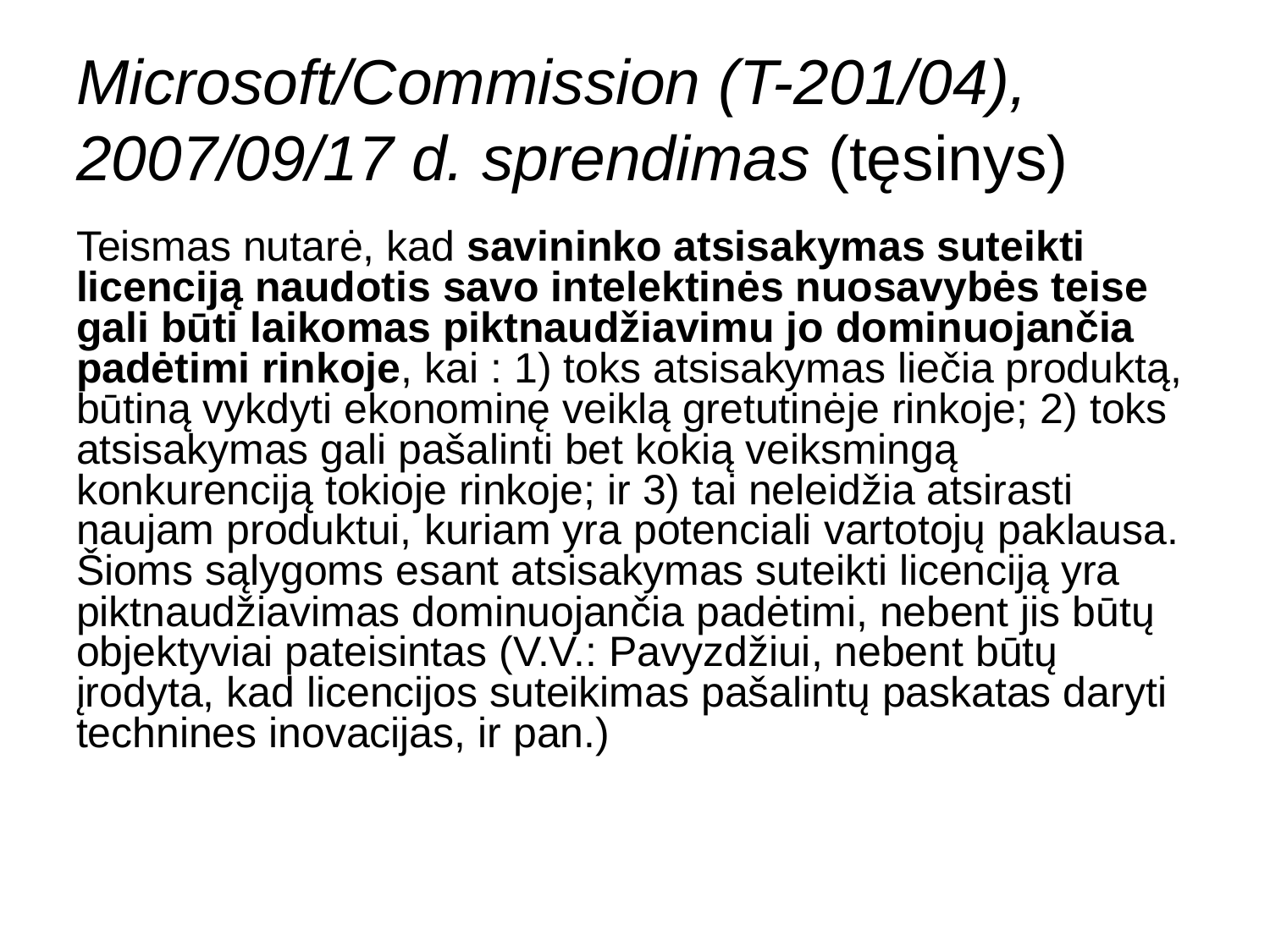

Microsoft/Commission (T-201/04), 2007/09/17 d. sprendimas (tęsinys)
Teismas nutarė, kad savininko atsisakymas suteikti licenciją naudotis savo intelektinės nuosavybės teise gali būti laikomas piktnaudžiavimu jo dominuojančia padėtimi rinkoje, kai : 1) toks atsisakymas liečia produktą, būtiną vykdyti ekonominę veiklą gretutinėje rinkoje; 2) toks atsisakymas gali pašalinti bet kokią veiksmingą konkurenciją tokioje rinkoje; ir 3) tai neleidžia atsirasti naujam produktui, kuriam yra potenciali vartotojų paklausa. Šioms sąlygoms esant atsisakymas suteikti licenciją yra piktnaudžiavimas dominuojančia padėtimi, nebent jis būtų objektyviai pateisintas (V.V.: Pavyzdžiui, nebent būtų įrodyta, kad licencijos suteikimas pašalintų paskatas daryti technines inovacijas, ir pan.)